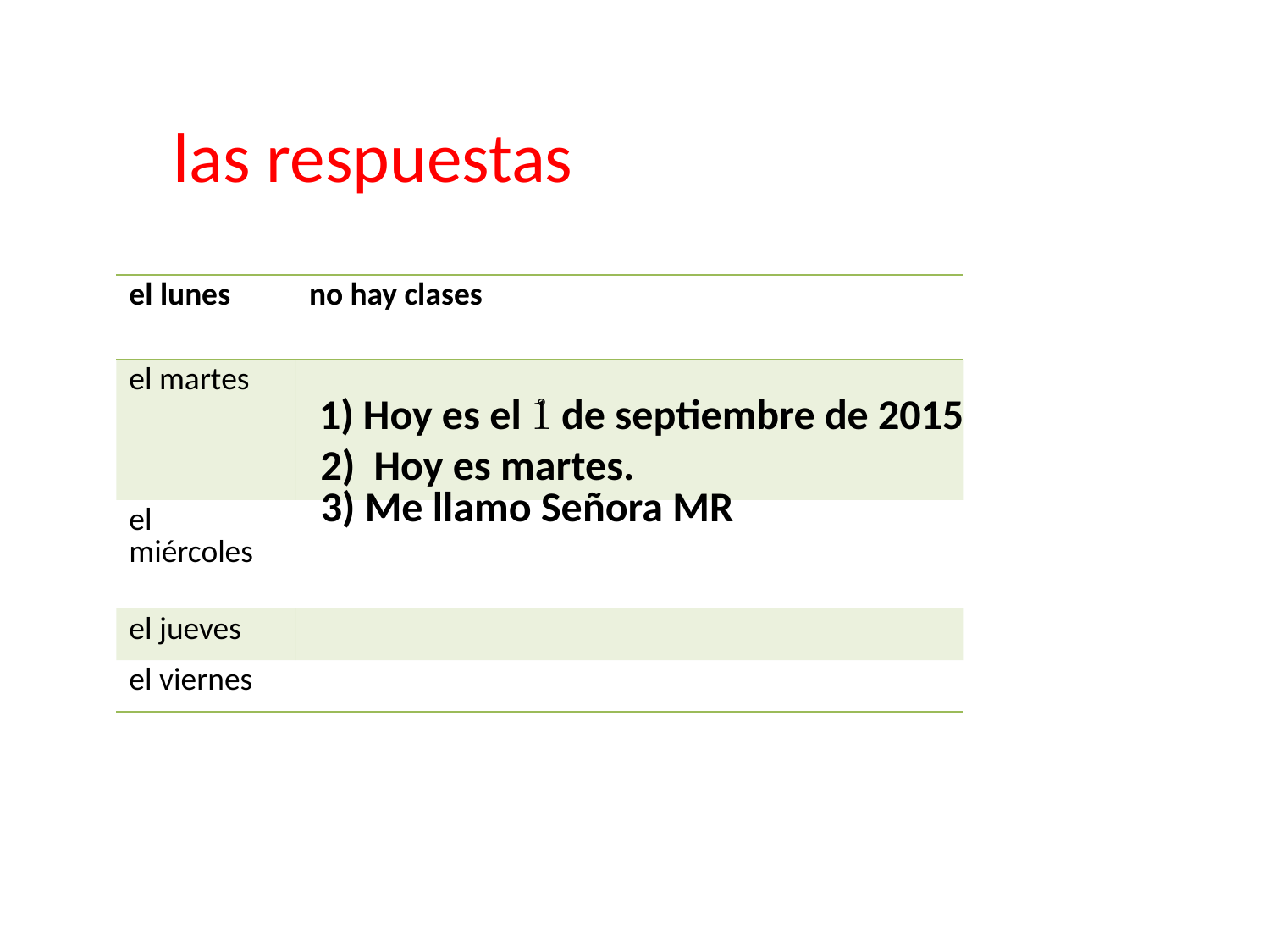

las respuestas
| el lunes | no hay clases |
| --- | --- |
| el martes |  |
| el miércoles |  |
| el jueves |  |
| el viernes |  |
1) Hoy es el 1̊ de septiembre de 2015
2)  Hoy es martes.
3) Me llamo Señora MR